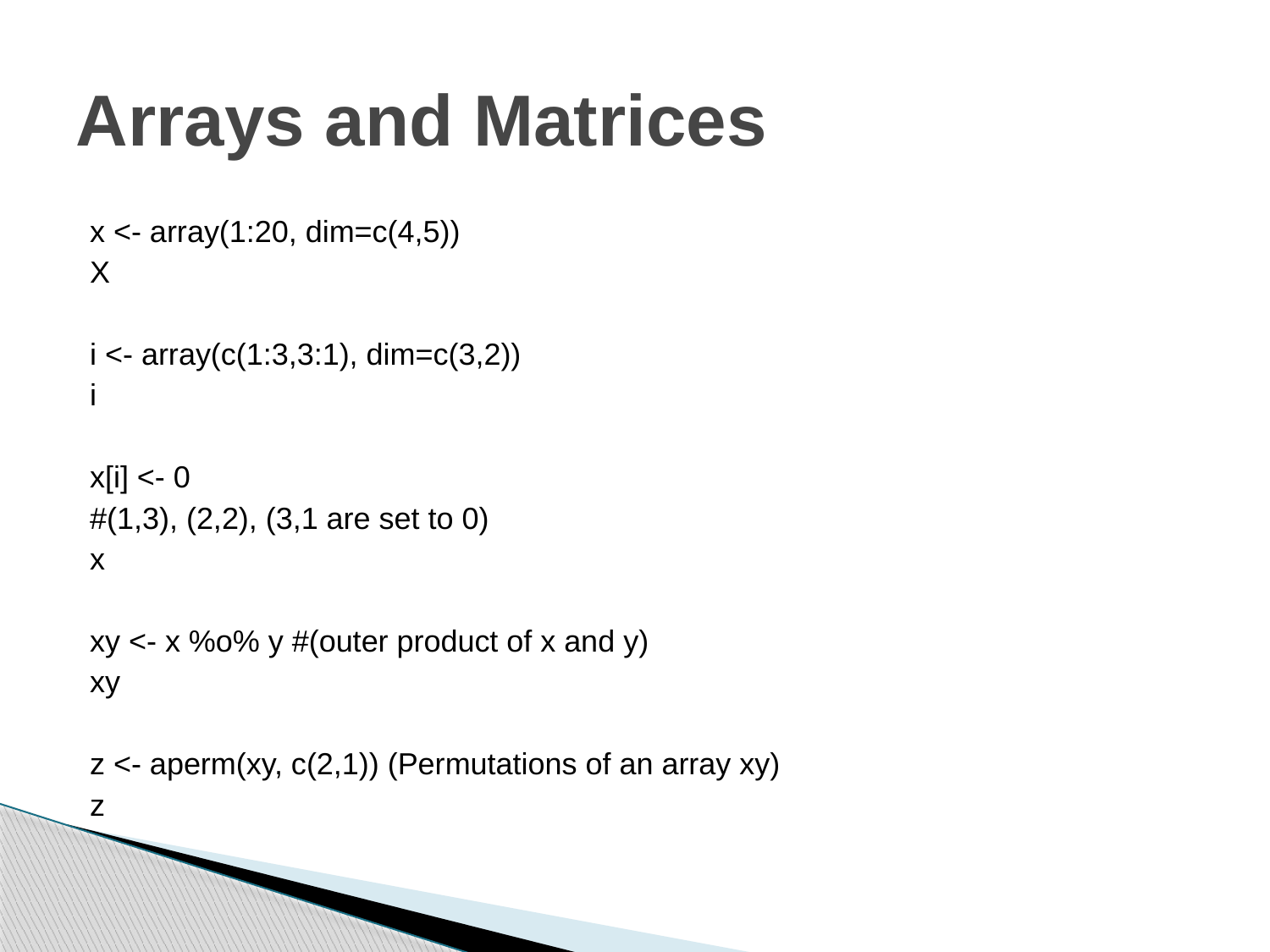

# Arrays and Matrices
x <- array(1:20, dim=c(4,5))
X

i <- array(c(1:3,3:1), dim=c(3,2))
i

x[i] <- 0
#(1,3), (2,2), (3,1 are set to 0)
x

xy <- x %o% y #(outer product of x and y)
xy

z <- aperm(xy, c(2,1)) (Permutations of an array xy)
z